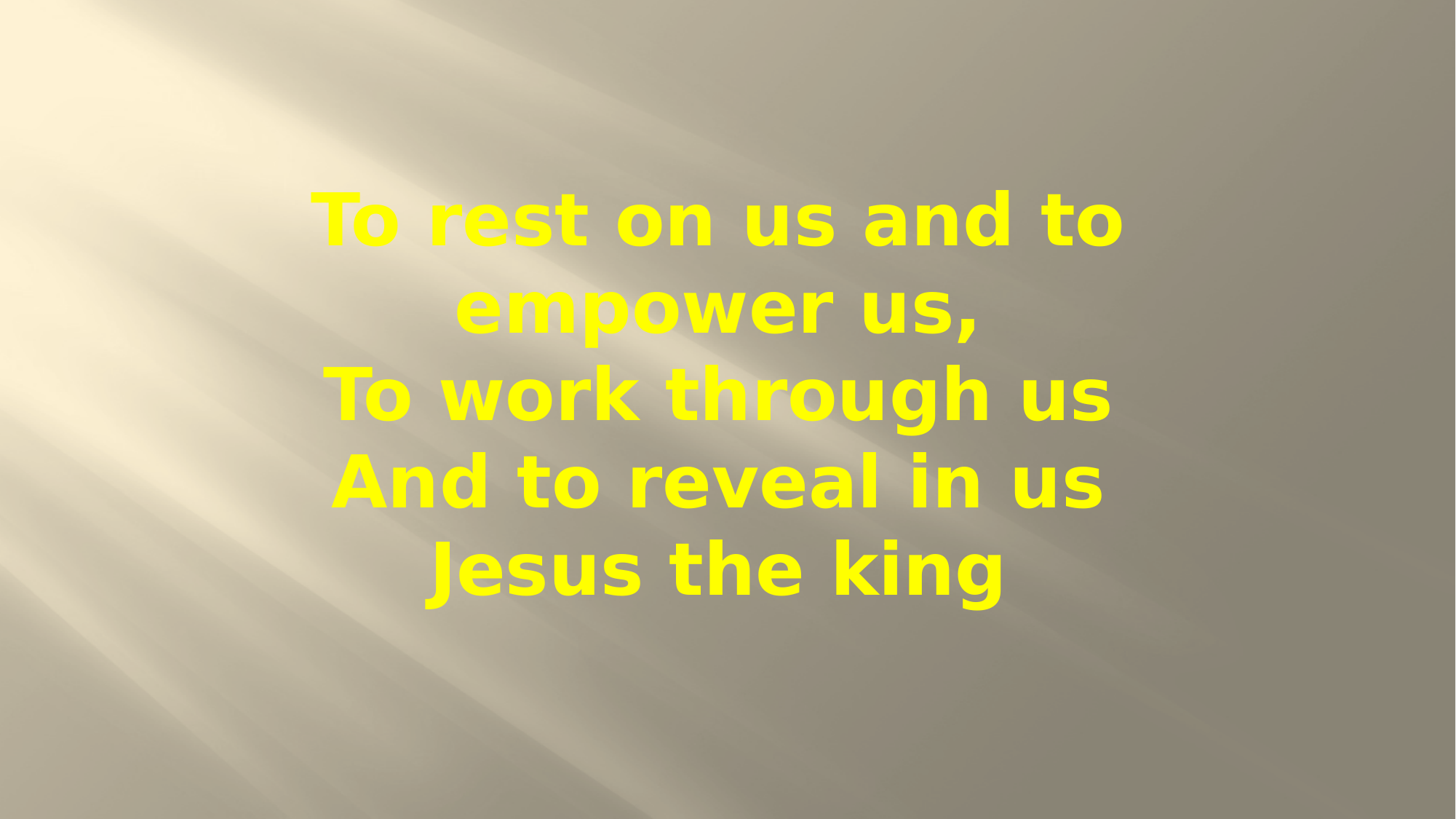

# To rest on us and to empower us, To work through us And to reveal in us Jesus the king